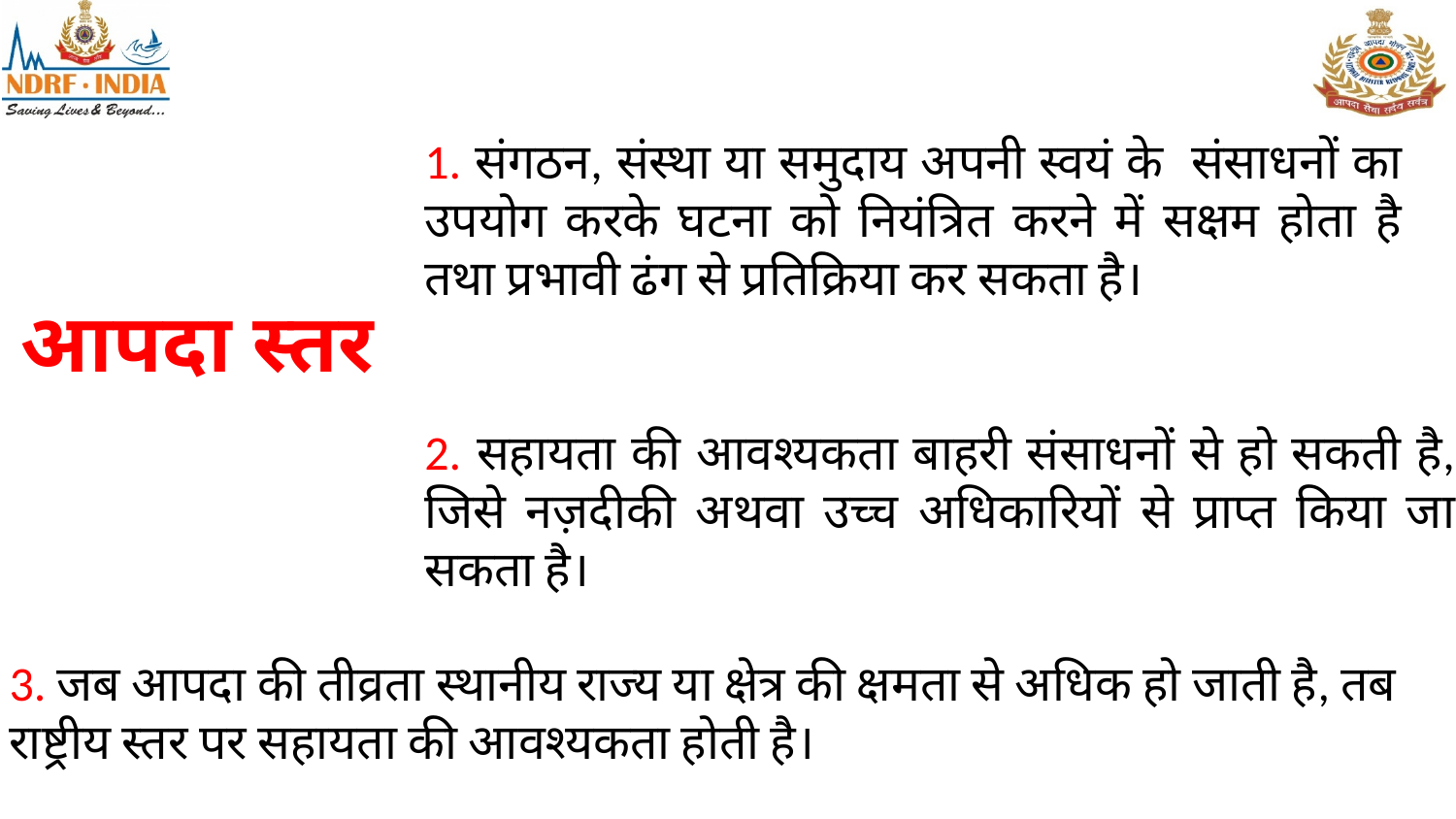

1. संगठन, संस्था या समुदाय अपनी स्वयं के  संसाधनों का उपयोग करके घटना को नियंत्रित करने में सक्षम होता है तथा प्रभावी ढंग से प्रतिक्रिया कर सकता है।
आपदा स्तर
2. सहायता की आवश्यकता बाहरी संसाधनों से हो सकती है, जिसे नज़दीकी अथवा उच्च अधिकारियों से प्राप्त किया जा सकता है।
3. जब आपदा की तीव्रता स्थानीय राज्य या क्षेत्र की क्षमता से अधिक हो जाती है, तब राष्ट्रीय स्तर पर सहायता की आवश्यकता होती है।